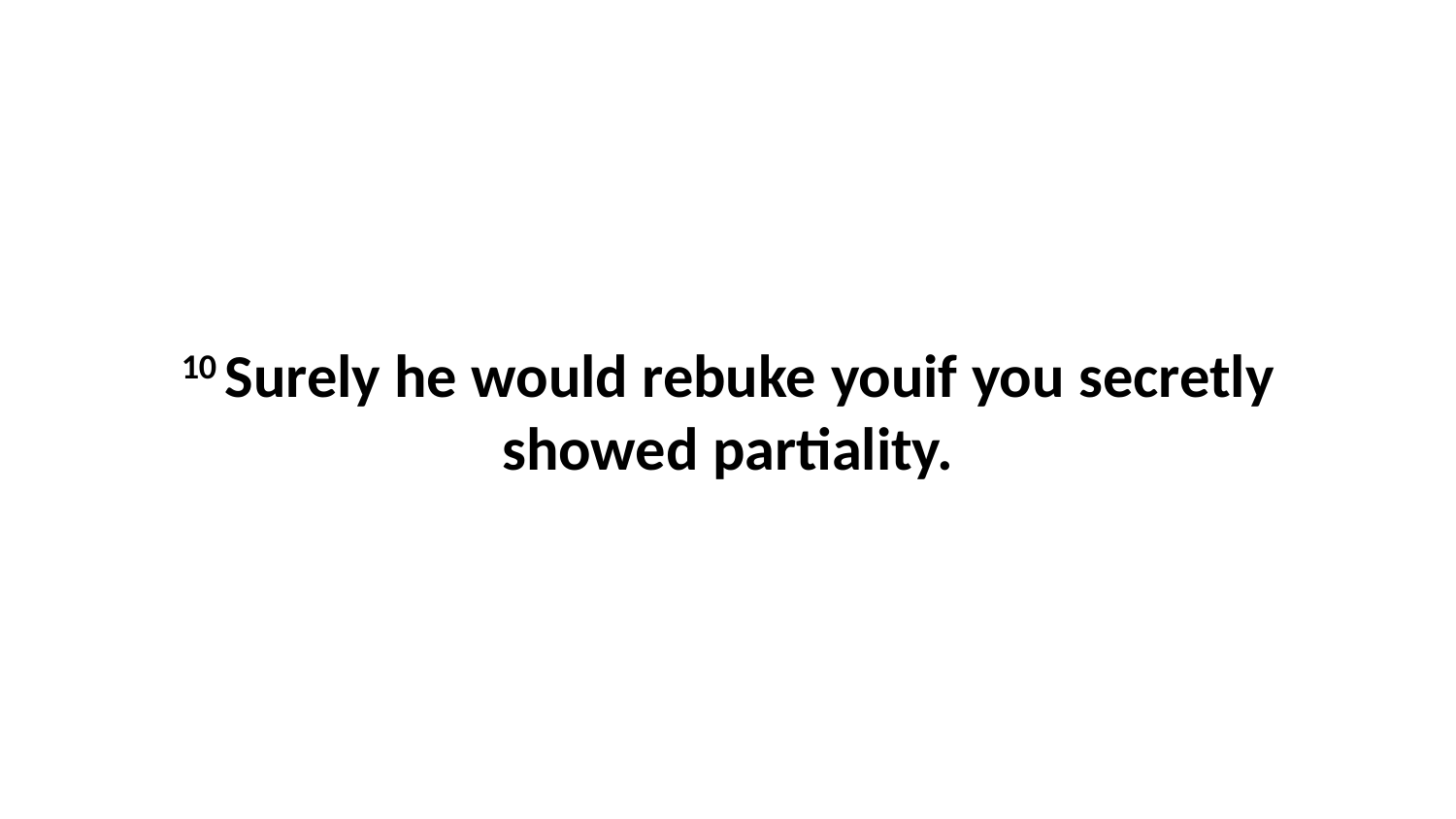

10 Surely he would rebuke youif you secretly showed partiality.